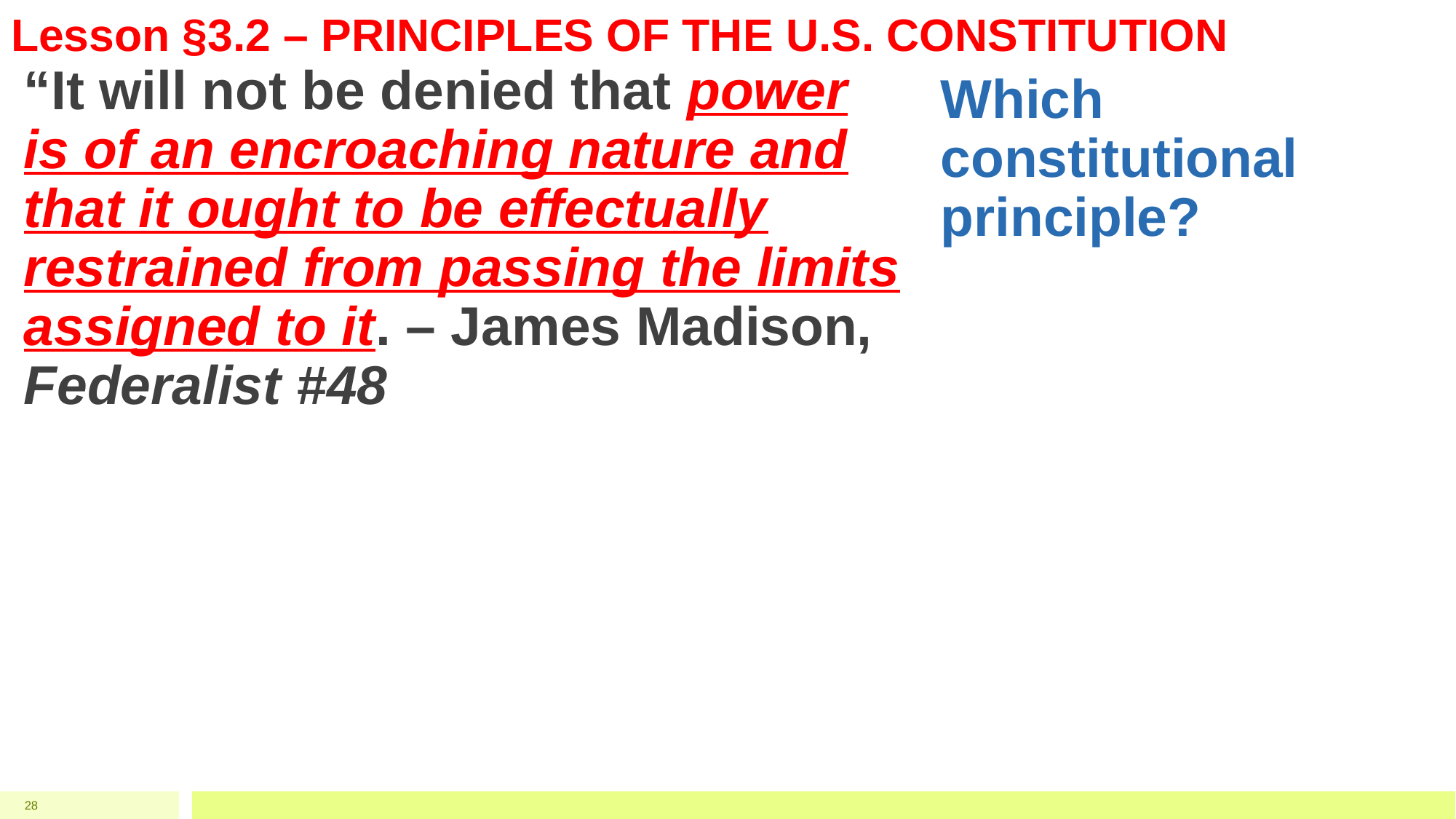

# Lesson §3.2 – PRINCIPLES OF THE U.S. CONSTITUTION
“It will not be denied that power is of an encroaching nature and that it ought to be effectually restrained from passing the limits assigned to it. – James Madison, Federalist #48
Which constitutional principle?
28